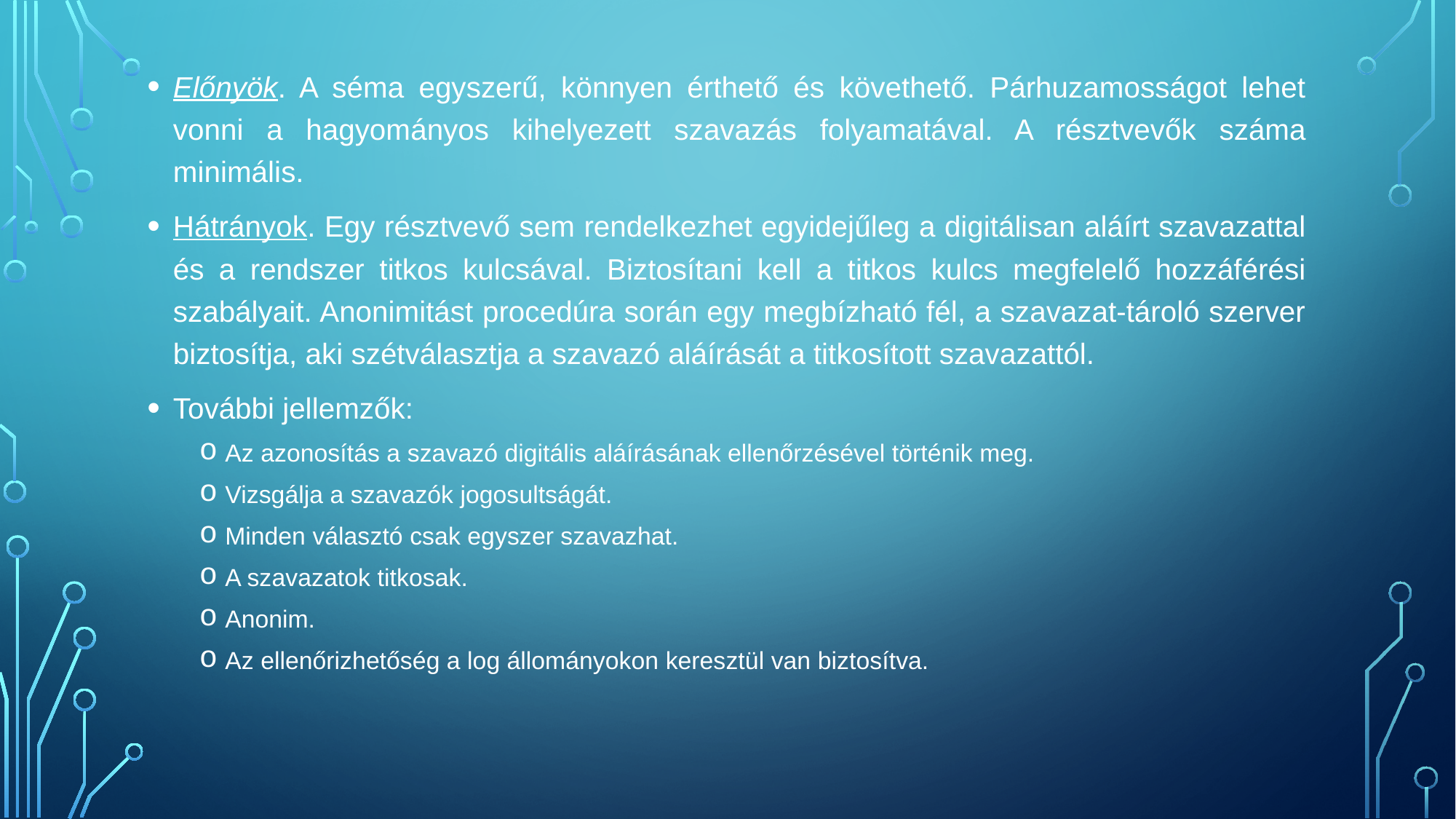

Előnyök. A séma egyszerű, könnyen érthető és követhető. Párhuzamosságot lehet vonni a hagyományos kihelyezett szavazás folyamatával. A résztvevők száma minimális.
Hátrányok. Egy résztvevő sem rendelkezhet egyidejűleg a digitálisan aláírt szavazattal és a rendszer titkos kulcsával. Biztosítani kell a titkos kulcs megfelelő hozzáférési szabályait. Anonimitást procedúra során egy megbízható fél, a szavazat-tároló szerver biztosítja, aki szétválasztja a szavazó aláírását a titkosított szavazattól.
További jellemzők:
Az azonosítás a szavazó digitális aláírásának ellenőrzésével történik meg.
Vizsgálja a szavazók jogosultságát.
Minden választó csak egyszer szavazhat.
A szavazatok titkosak.
Anonim.
Az ellenőrizhetőség a log állományokon keresztül van biztosítva.